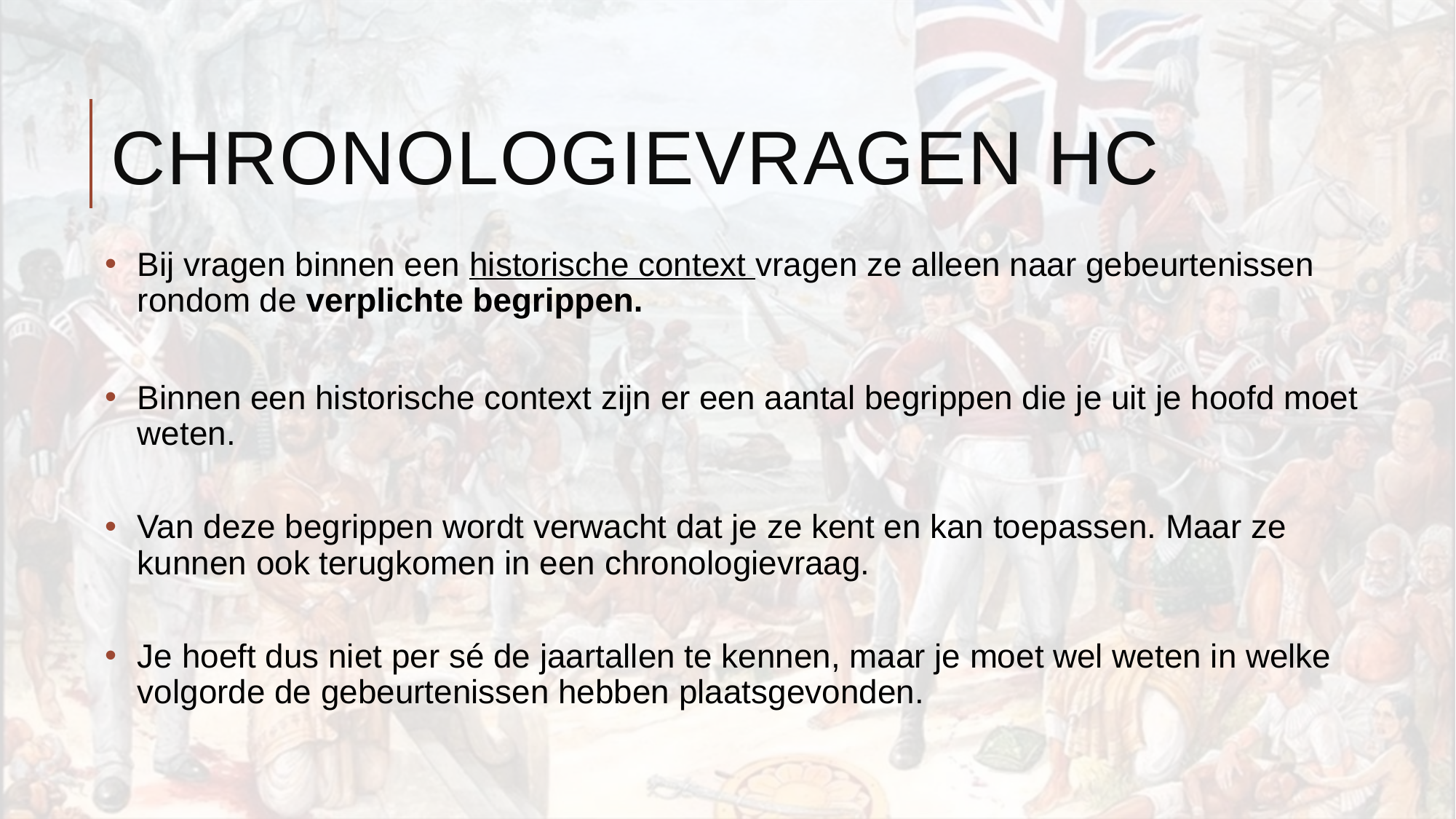

# Chronologievragen HC
Bij vragen binnen een historische context vragen ze alleen naar gebeurtenissen rondom de verplichte begrippen.
Binnen een historische context zijn er een aantal begrippen die je uit je hoofd moet weten.
Van deze begrippen wordt verwacht dat je ze kent en kan toepassen. Maar ze kunnen ook terugkomen in een chronologievraag.
Je hoeft dus niet per sé de jaartallen te kennen, maar je moet wel weten in welke volgorde de gebeurtenissen hebben plaatsgevonden.